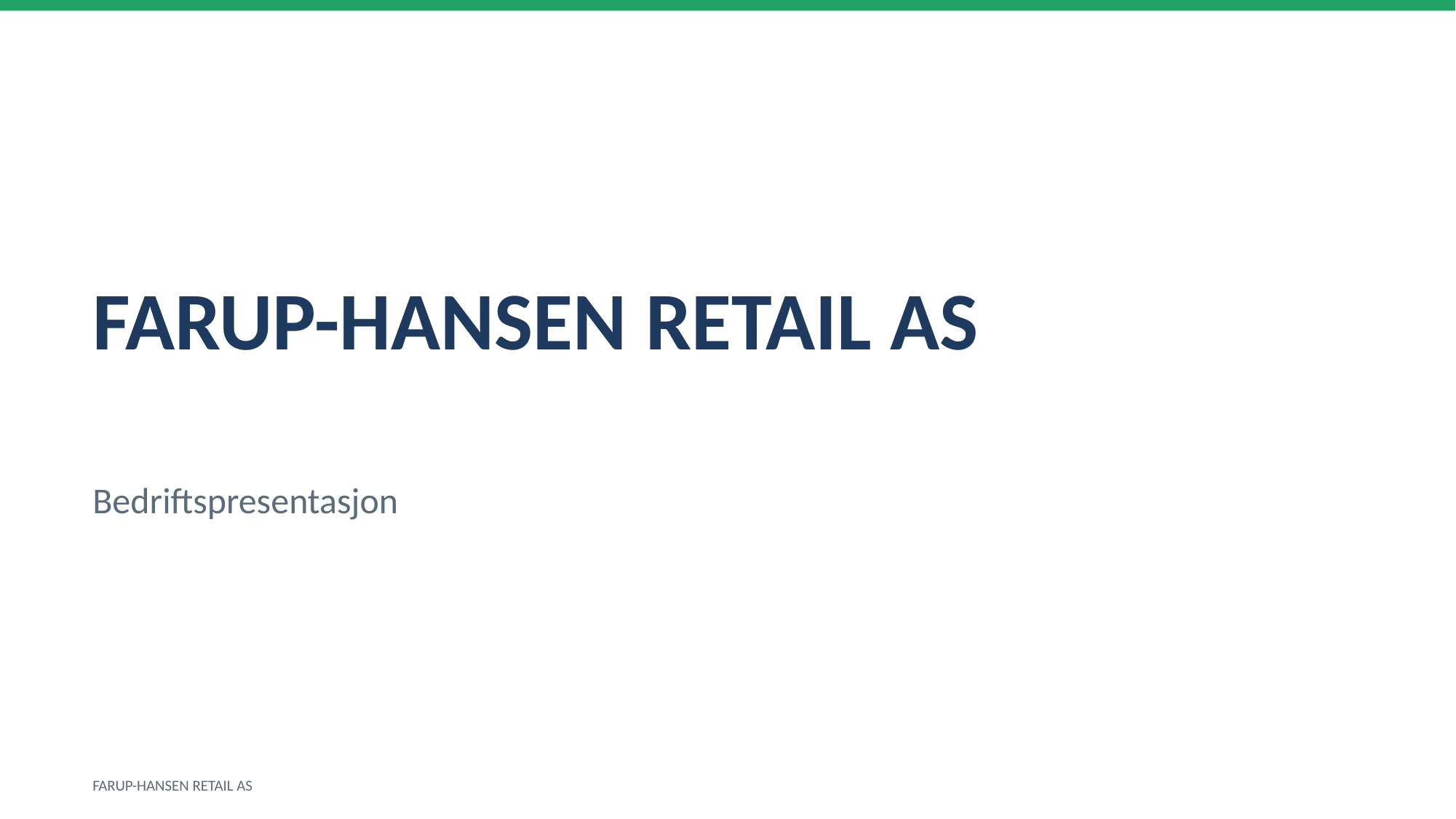

FARUP-HANSEN RETAIL AS
Bedriftspresentasjon
FARUP-HANSEN RETAIL AS